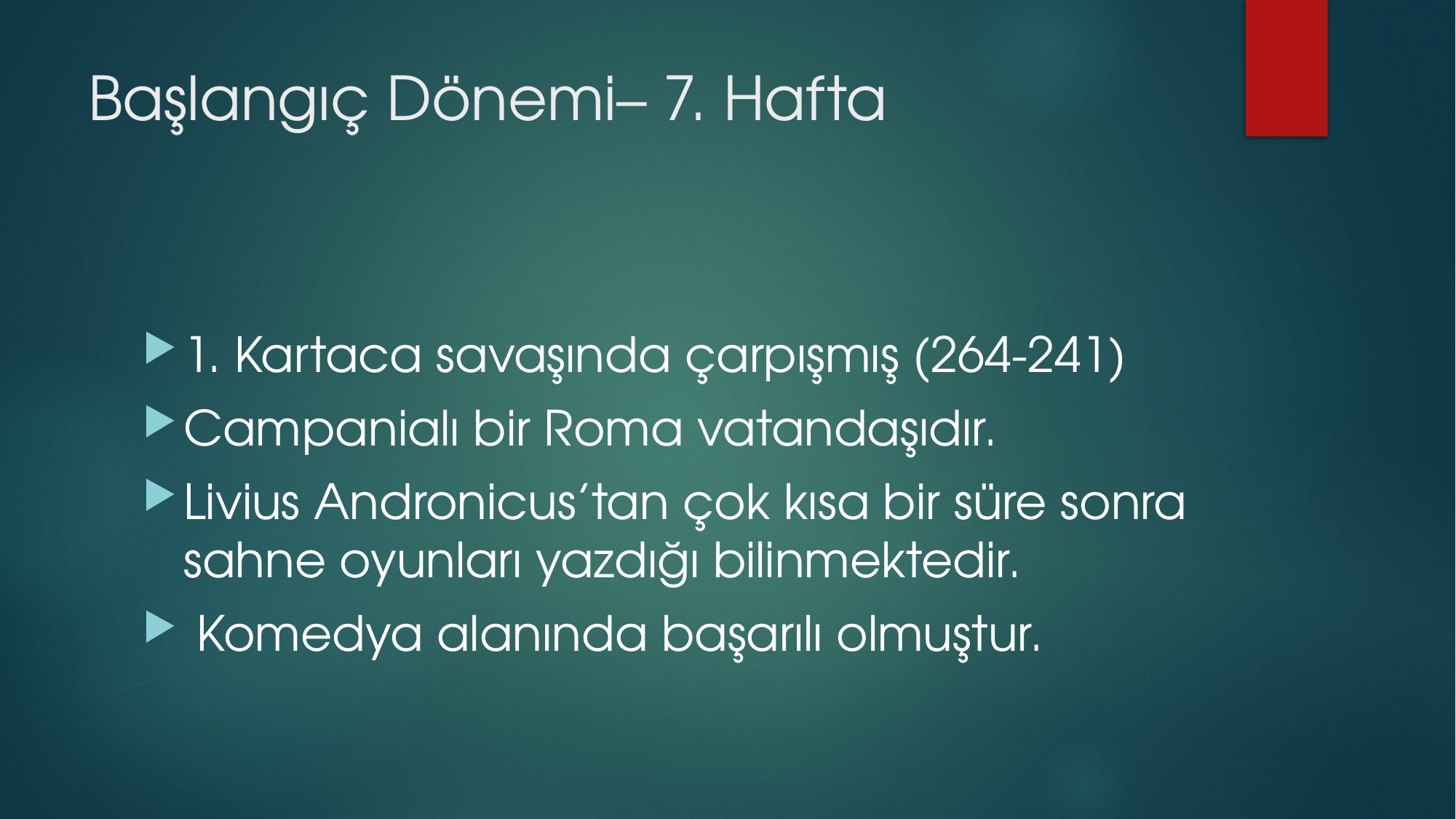

# Başlangıç Dönemi– 7. Hafta

1. Kartaca savaşında çarpışmış (264-241)
Campanialı bir Roma vatandaşıdır.
Livius Andronicus’tan çok kısa bir süre sonra sahne oyunları yazdığı bilinmektedir.
 Komedya alanında başarılı olmuştur.